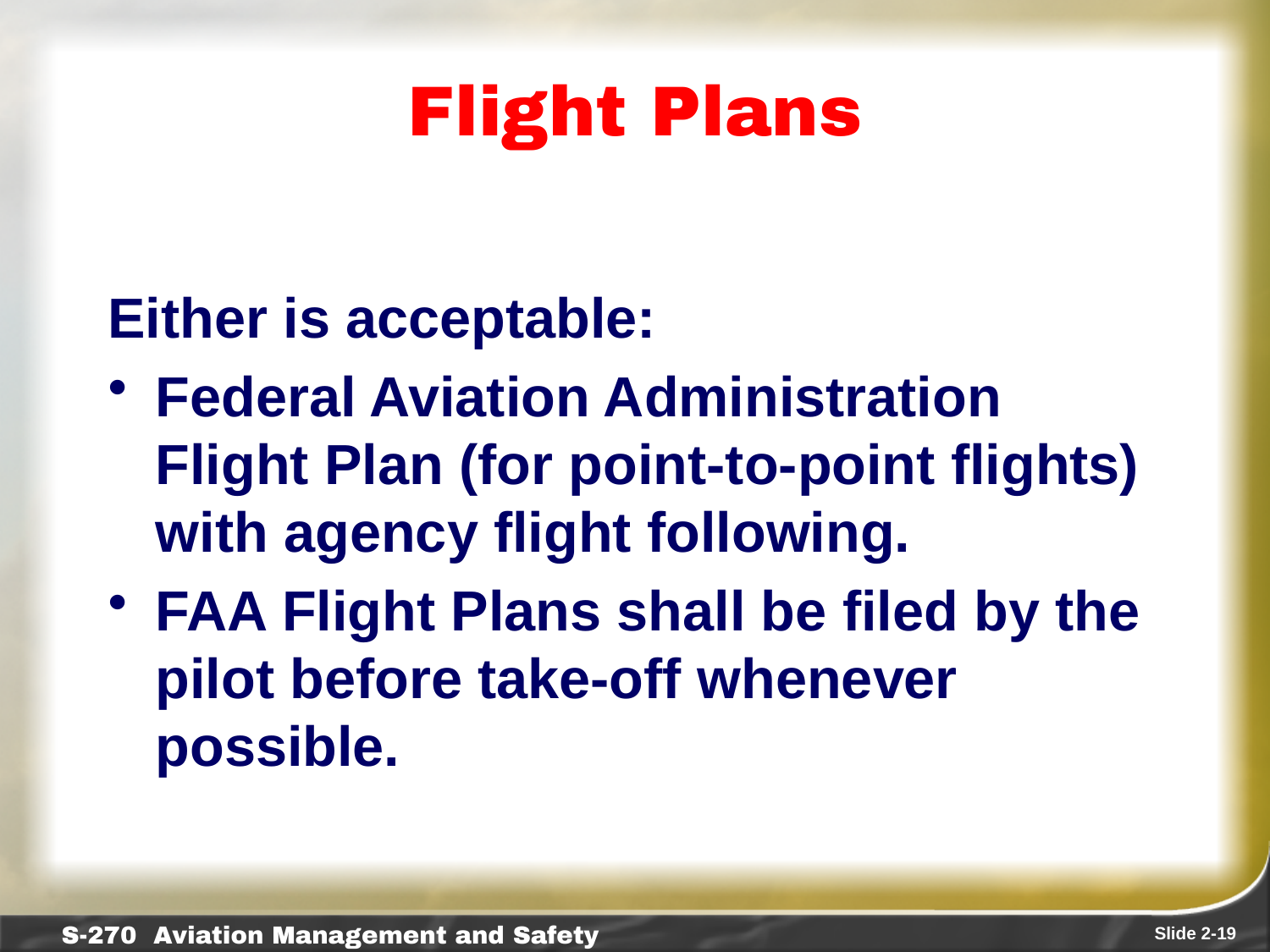

# Flight Plans
Either is acceptable:
Federal Aviation Administration Flight Plan (for point-to-point flights) with agency flight following.
FAA Flight Plans shall be filed by the pilot before take-off whenever possible.
S-270  Aviation Management and Safety